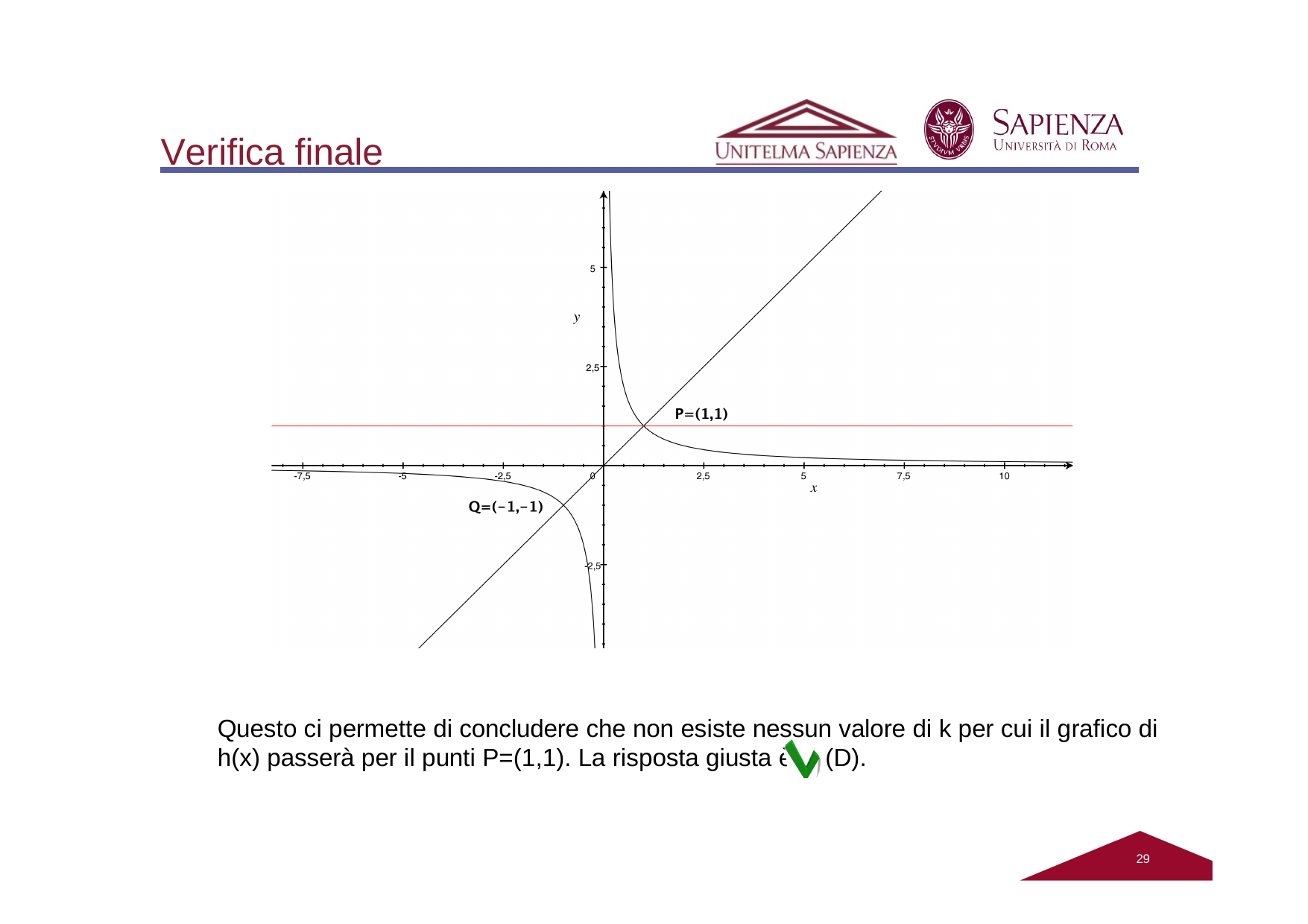

# Verifica finale

Questo ci permette di concludere che non esiste nessun valore di k per cui il grafico di h(x) passerà per il punti P=(1,1). La risposta giusta è la (D).

29